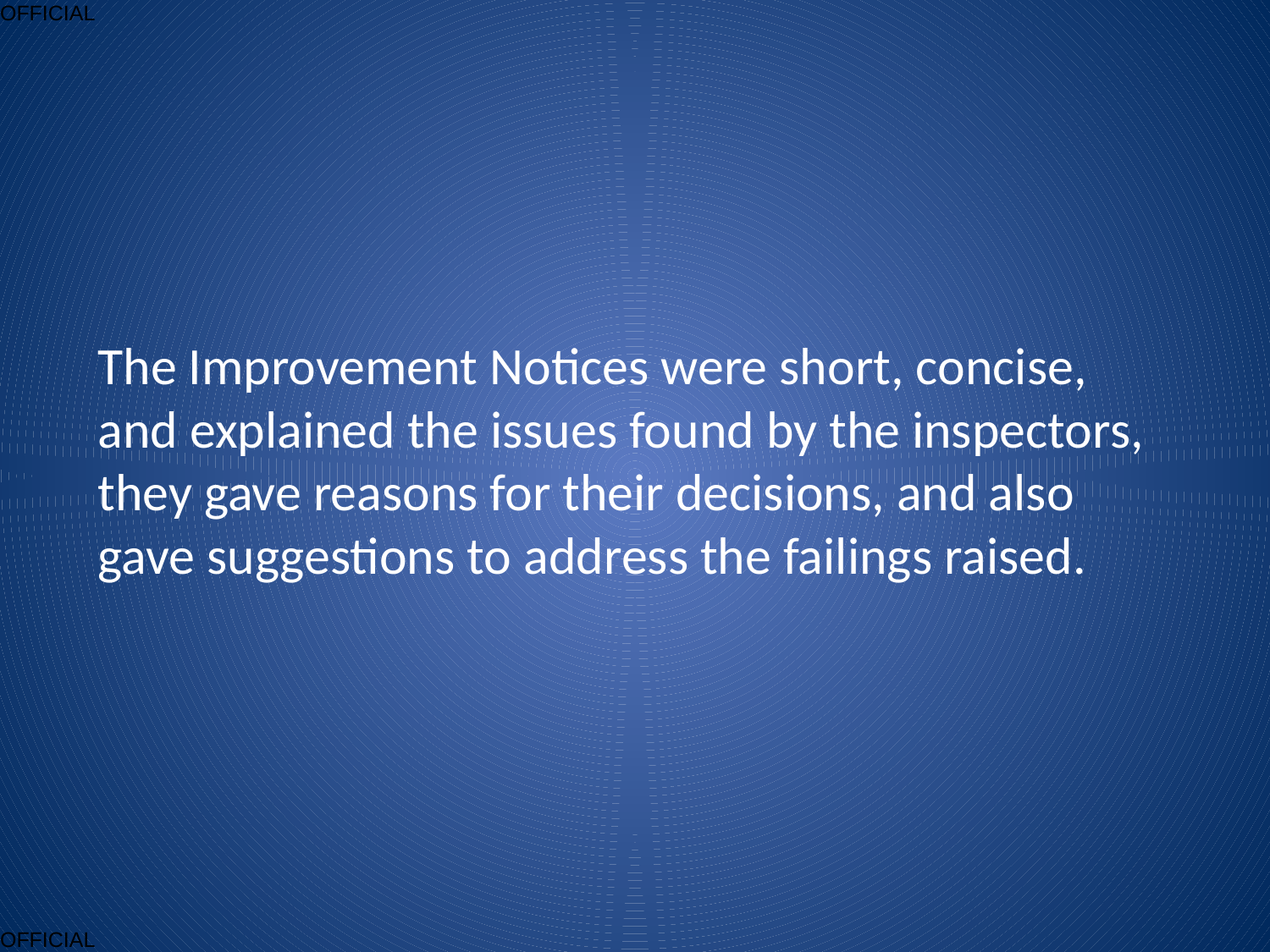

The Improvement Notices were short, concise, and explained the issues found by the inspectors, they gave reasons for their decisions, and also gave suggestions to address the failings raised.